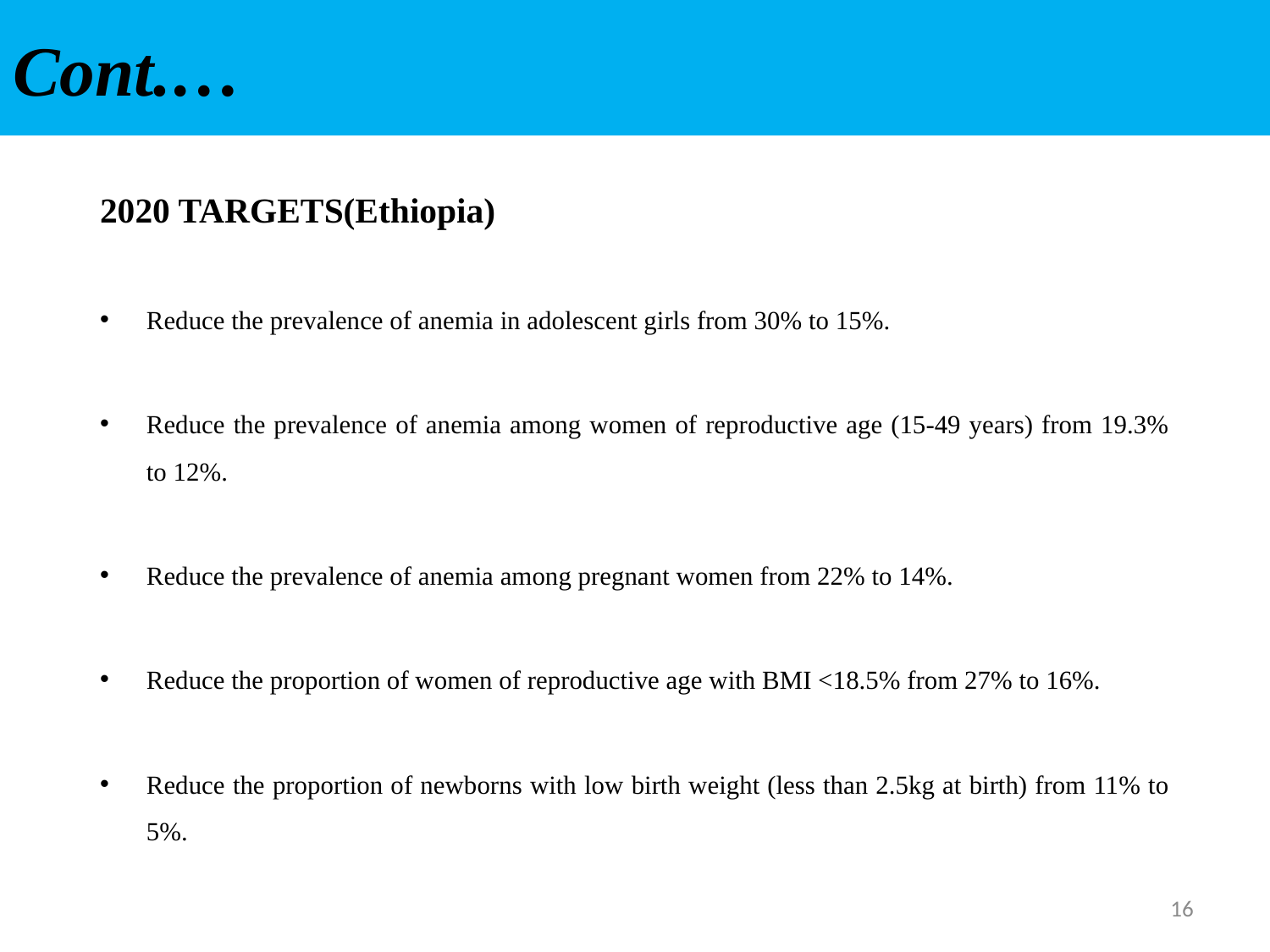

# Cont.…
2020 TARGETS(Ethiopia)

Reduce the prevalence of anemia in adolescent girls from 30% to 15%.

Reduce the prevalence of anemia among women of reproductive age (15-49 years) from 19.3% to 12%.

Reduce the prevalence of anemia among pregnant women from 22% to 14%.

Reduce the proportion of women of reproductive age with BMI <18.5% from 27% to 16%.

Reduce the proportion of newborns with low birth weight (less than 2.5kg at birth) from 11% to 5%.

16